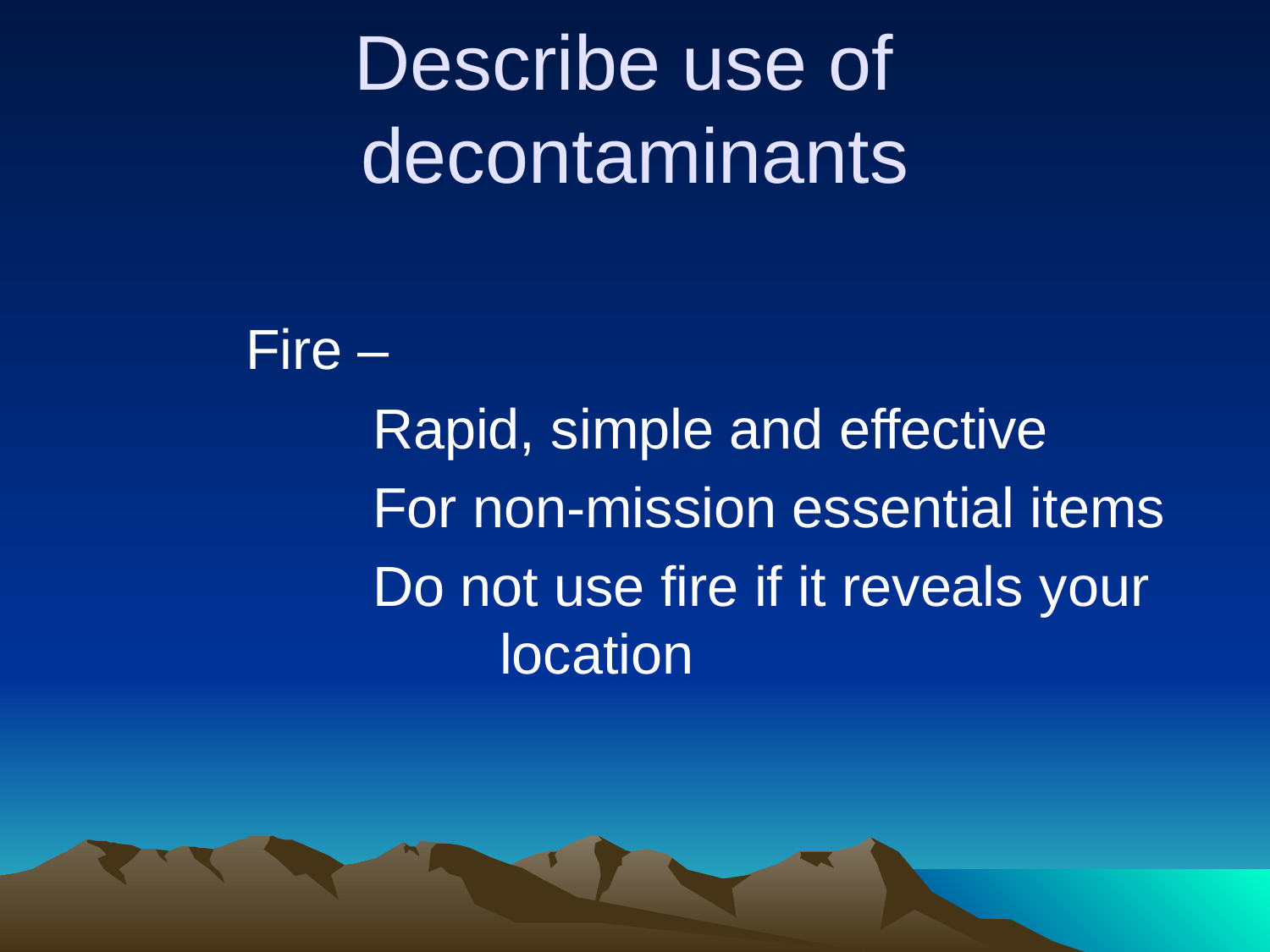

# Describe use of  decontaminants
		Fire –
			Rapid, simple and effective
			For non-mission essential items
			Do not use fire if it reveals your 			location